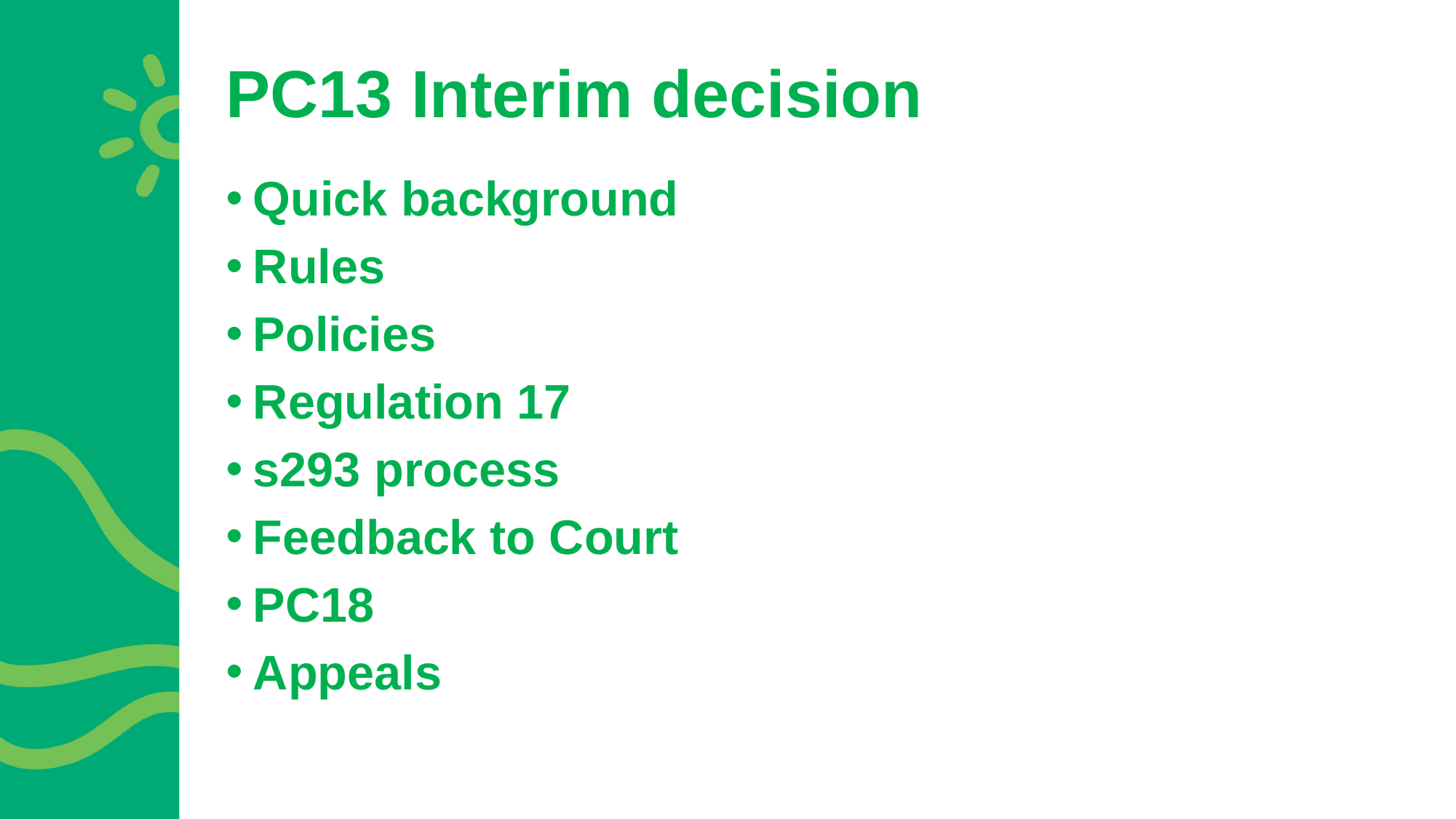

# PC13 Interim decision
Quick background
Rules
Policies
Regulation 17
s293 process
Feedback to Court
PC18
Appeals